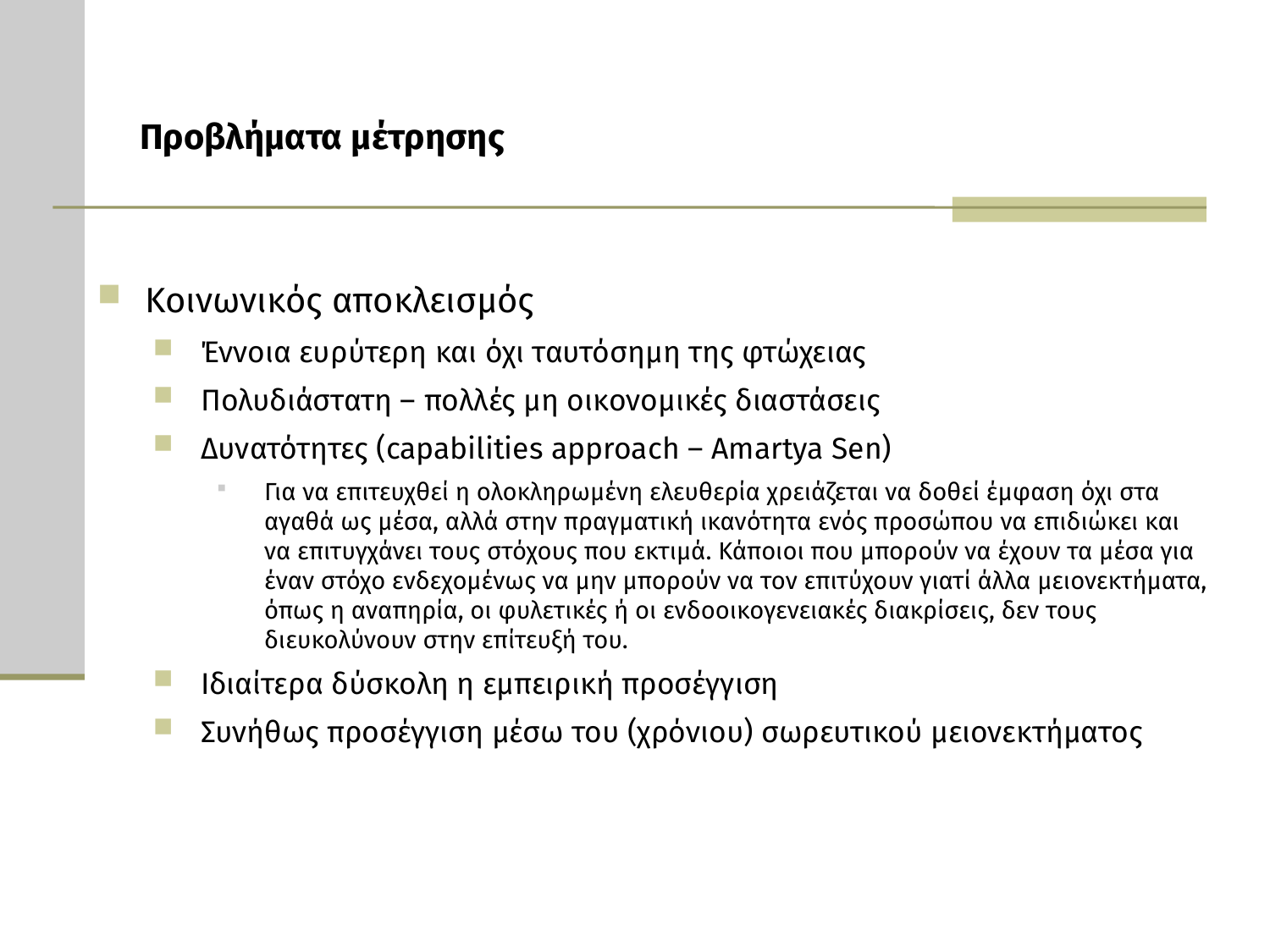

# Προβλήματα μέτρησης

Κοινωνικός αποκλεισμός
Έννοια ευρύτερη και όχι ταυτόσημη της φτώχειας
Πολυδιάστατη – πολλές μη οικονομικές διαστάσεις
Δυνατότητες (capabilities approach – Amartya Sen)
Για να επιτευχθεί η ολοκληρωμένη ελευθερία χρειάζεται να δοθεί έμφαση όχι στα αγαθά ως μέσα, αλλά στην πραγματική ικανότητα ενός προσώπου να επιδιώκει και να επιτυγχάνει τους στόχους που εκτιμά. Κάποιοι που μπορούν να έχουν τα μέσα για έναν στόχο ενδεχομένως να μην μπορούν να τον επιτύχουν γιατί άλλα μειονεκτήματα, όπως η αναπηρία, οι φυλετικές ή οι ενδοοικογενειακές διακρίσεις, δεν τους διευκολύνουν στην επίτευξή του.
Ιδιαίτερα δύσκολη η εμπειρική προσέγγιση
Συνήθως προσέγγιση μέσω του (χρόνιου) σωρευτικού μειονεκτήματος